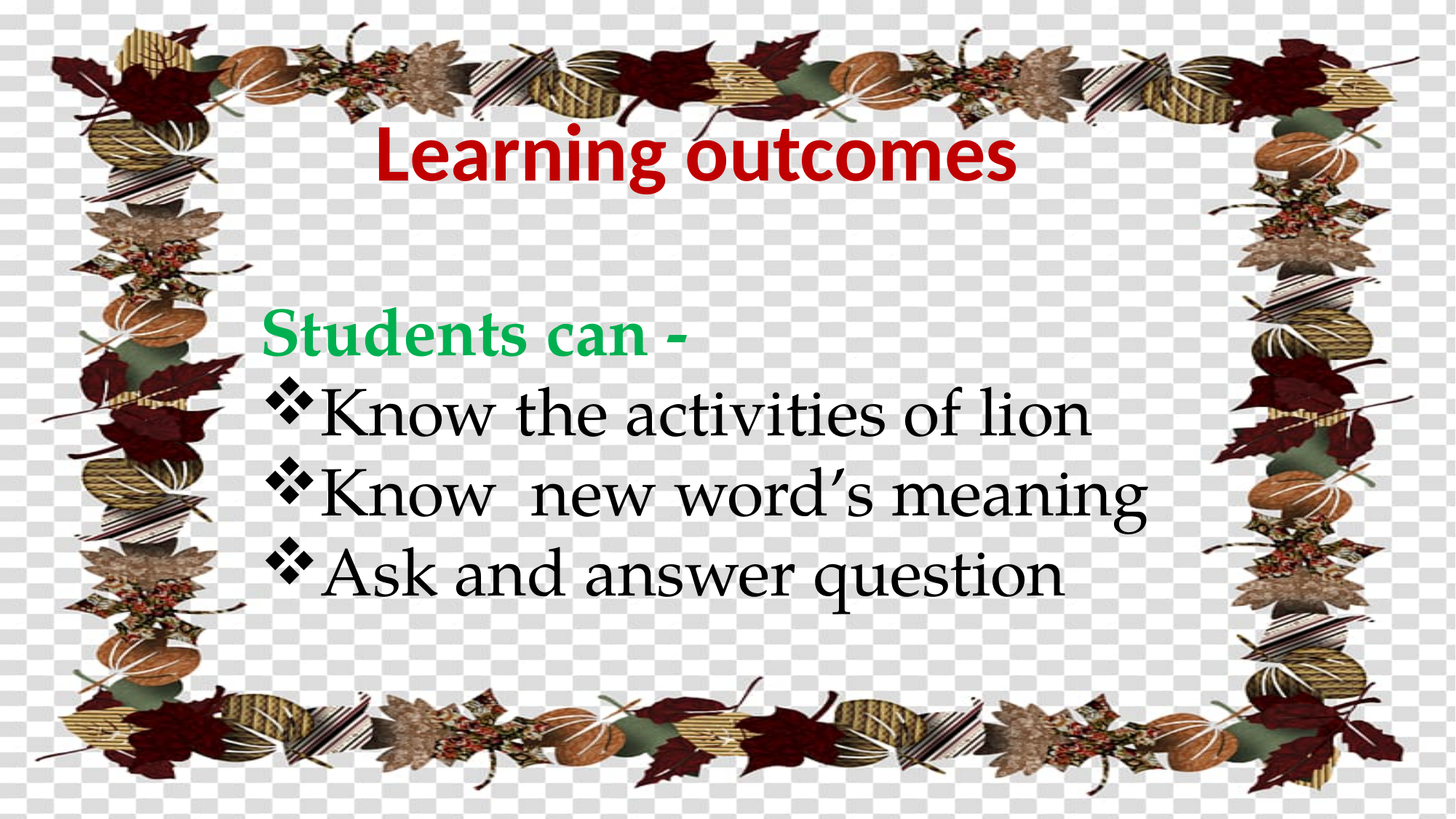

Learning outcomes
Students can -
Know the activities of lion
Know  new word’s meaning
Ask and answer question